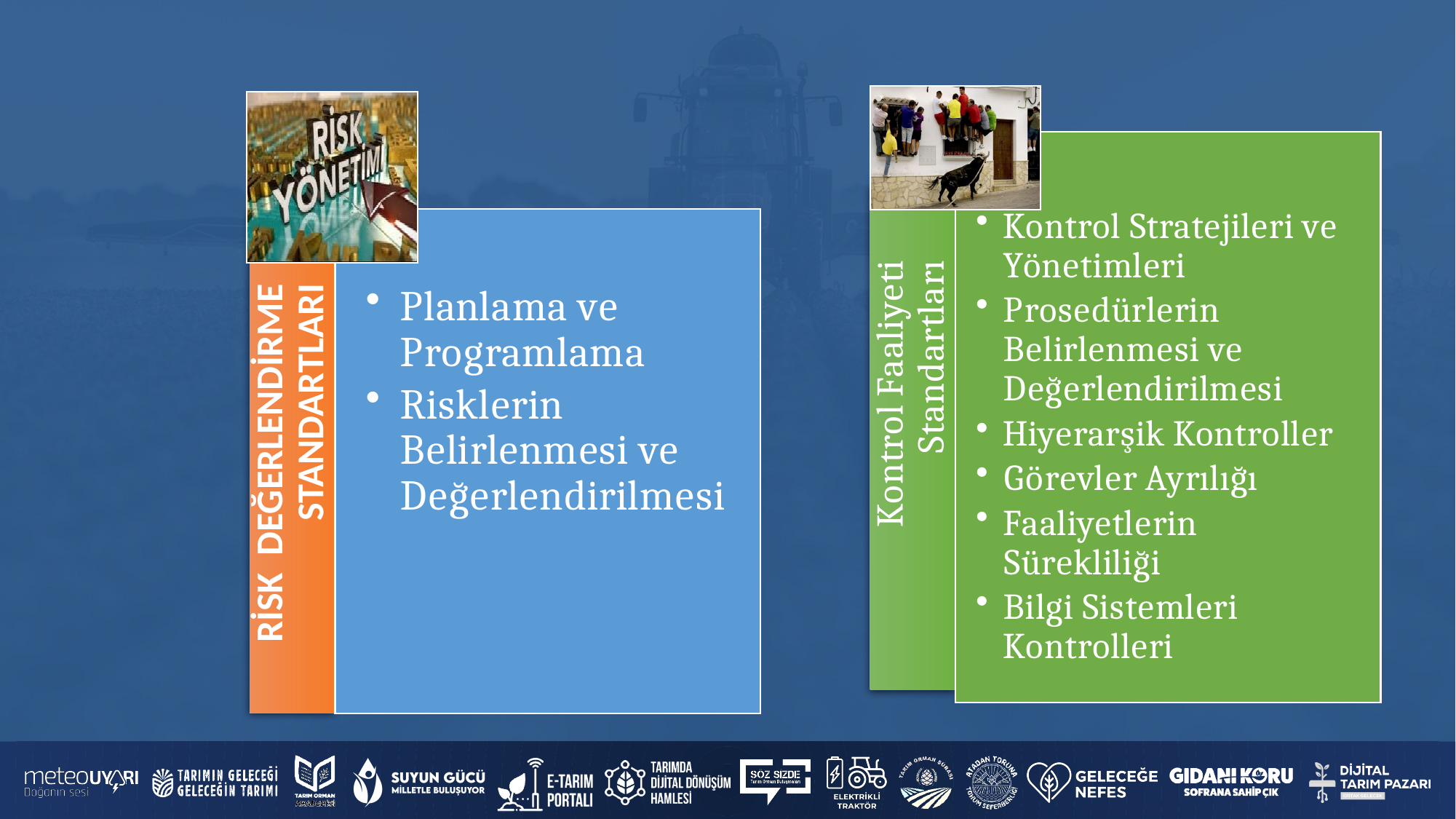

RİSK  DEĞERLENDİRME STANDARTLARI
Planlama ve Programlama
Risklerin Belirlenmesi ve Değerlendirilmesi
Kontrol Faaliyeti Standartları
Kontrol Stratejileri ve Yönetimleri
Prosedürlerin Belirlenmesi ve Değerlendirilmesi
Hiyerarşik Kontroller
Görevler Ayrılığı
Faaliyetlerin Sürekliliği
Bilgi Sistemleri Kontrolleri